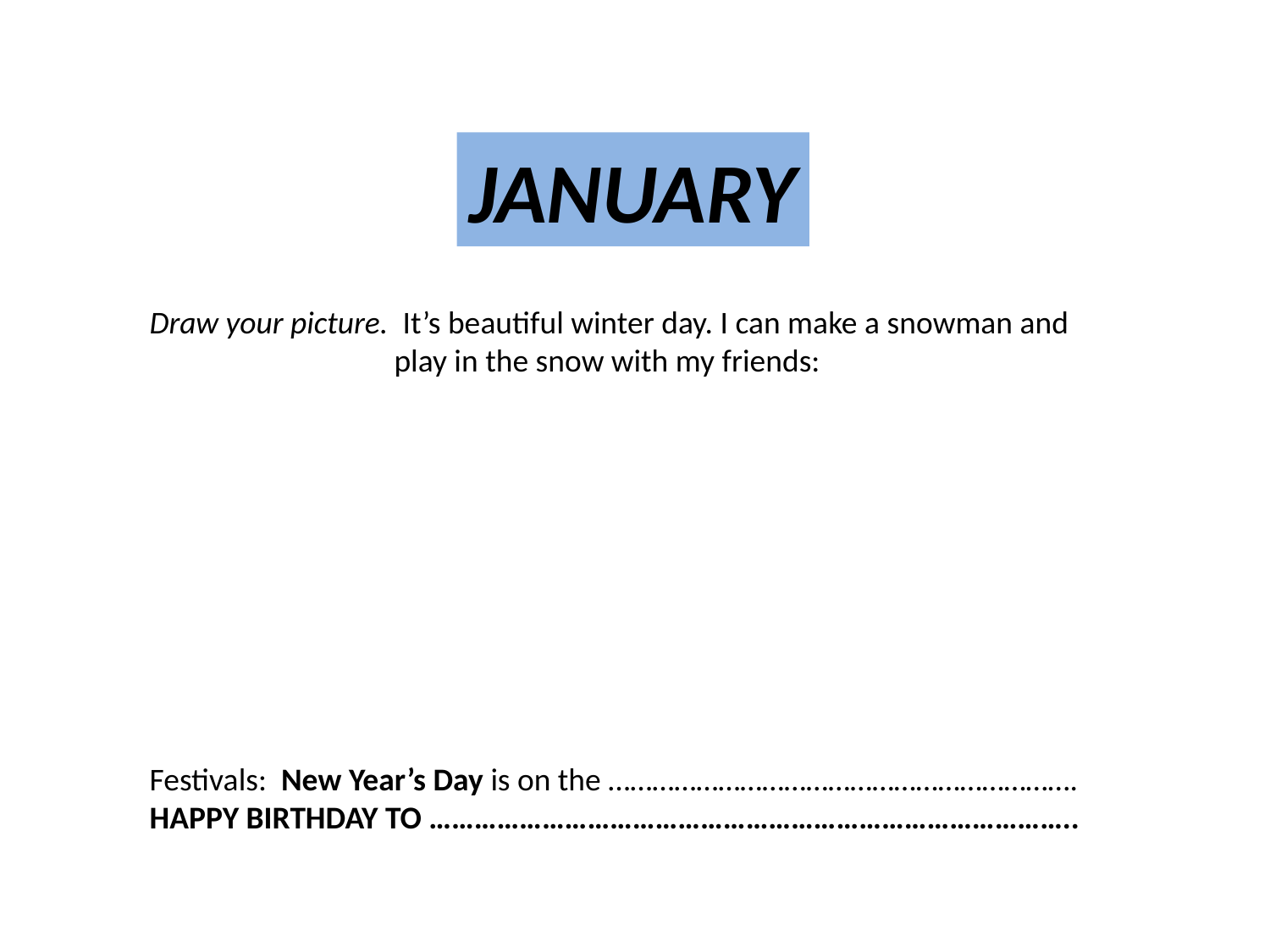

JANUARY
Draw your picture.  It’s beautiful winter day. I can make a snowman and
                                  play in the snow with my friends:

Festivals:  New Year’s Day is on the ……………………………………………………….
HAPPY BIRTHDAY TO …………………………………………………………………………..